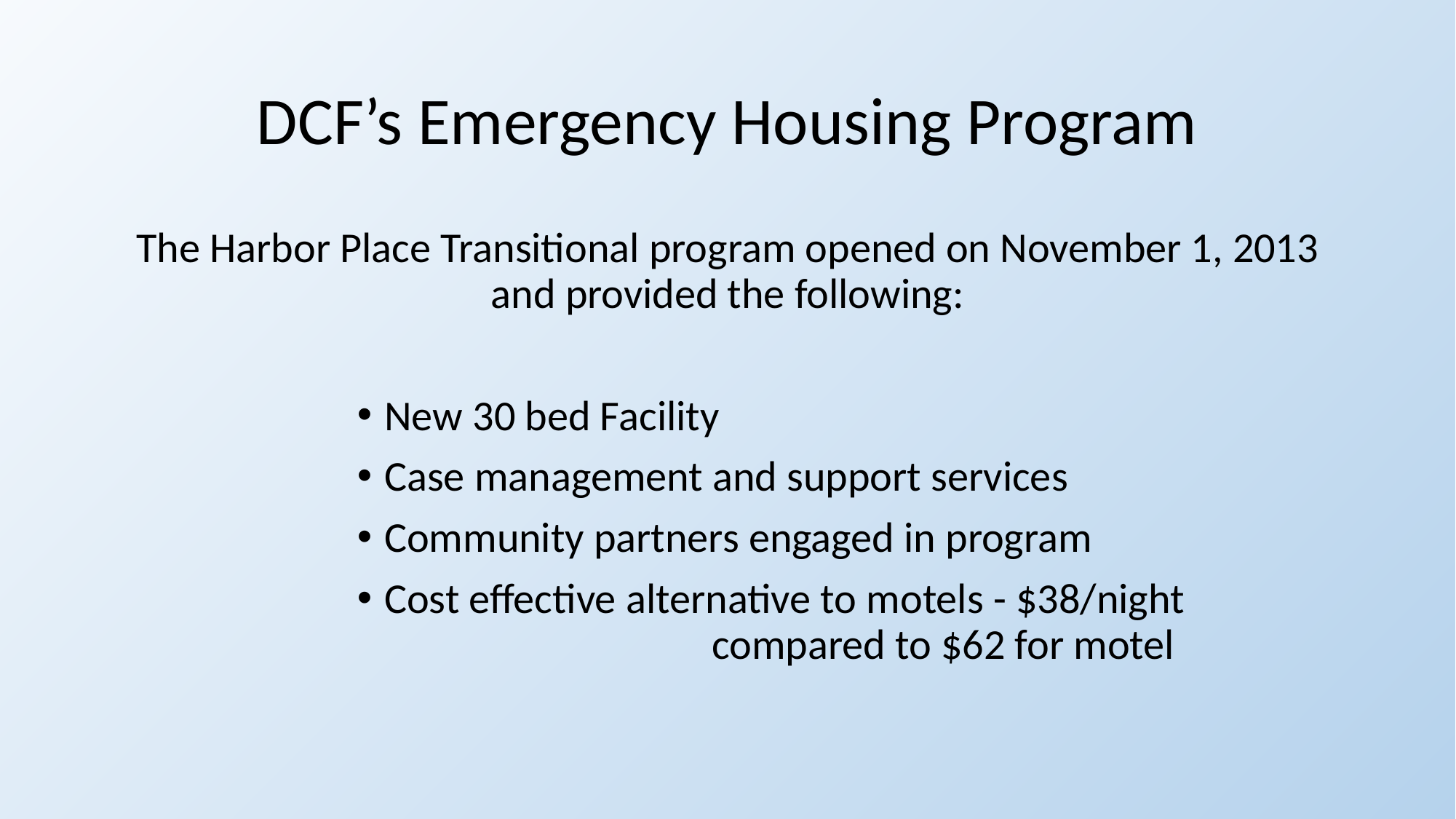

# DCF’s Emergency Housing Program
The Harbor Place Transitional program opened on November 1, 2013 and provided the following:

New 30 bed Facility
Case management and support services
Community partners engaged in program
Cost effective alternative to motels - $38/night 				compared to $62 for motel